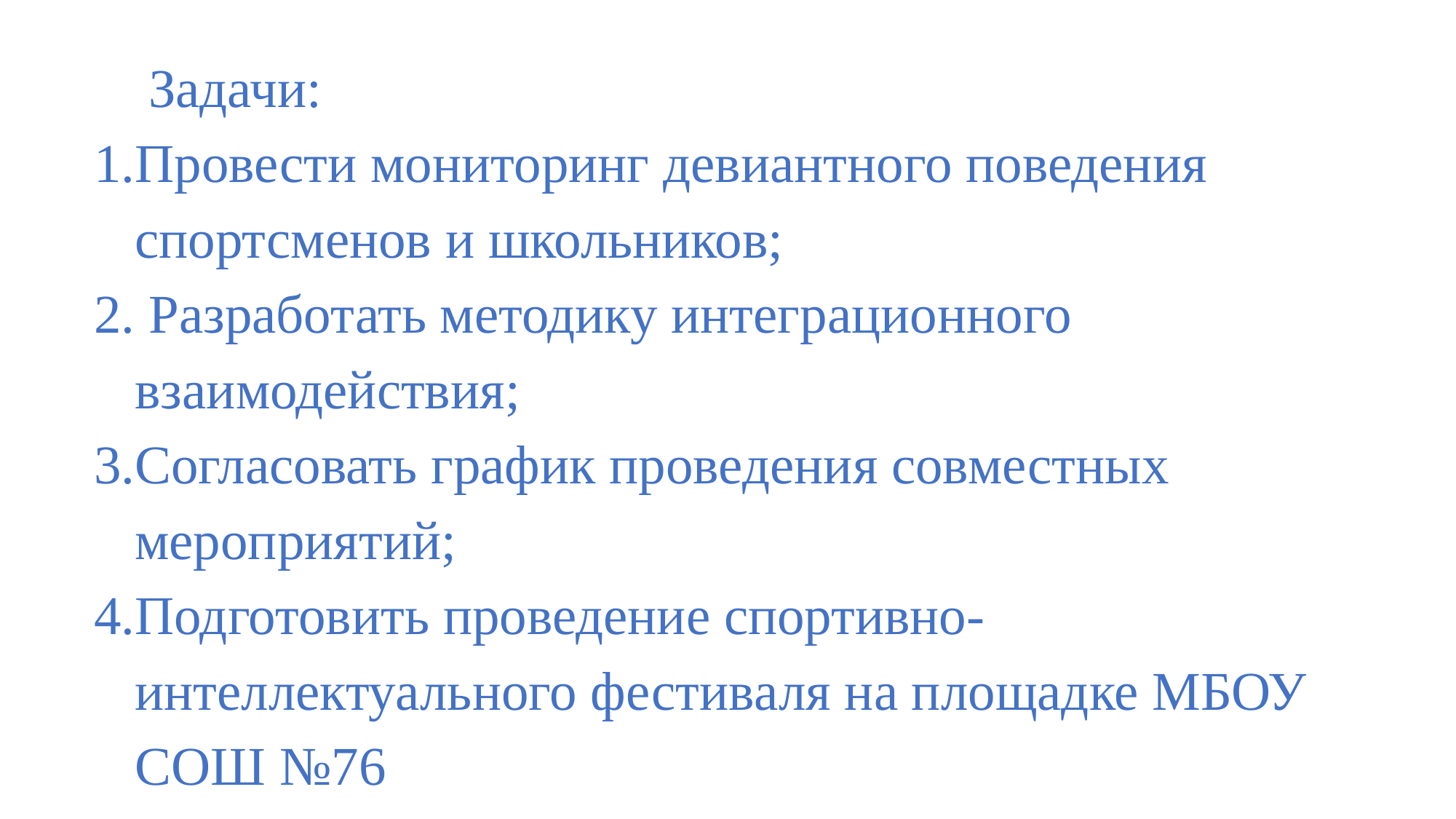

Задачи:
Провести мониторинг девиантного поведения спортсменов и школьников;
 Разработать методику интеграционного взаимодействия;
Согласовать график проведения совместных мероприятий;
Подготовить проведение спортивно-интеллектуального фестиваля на площадке МБОУ СОШ №76